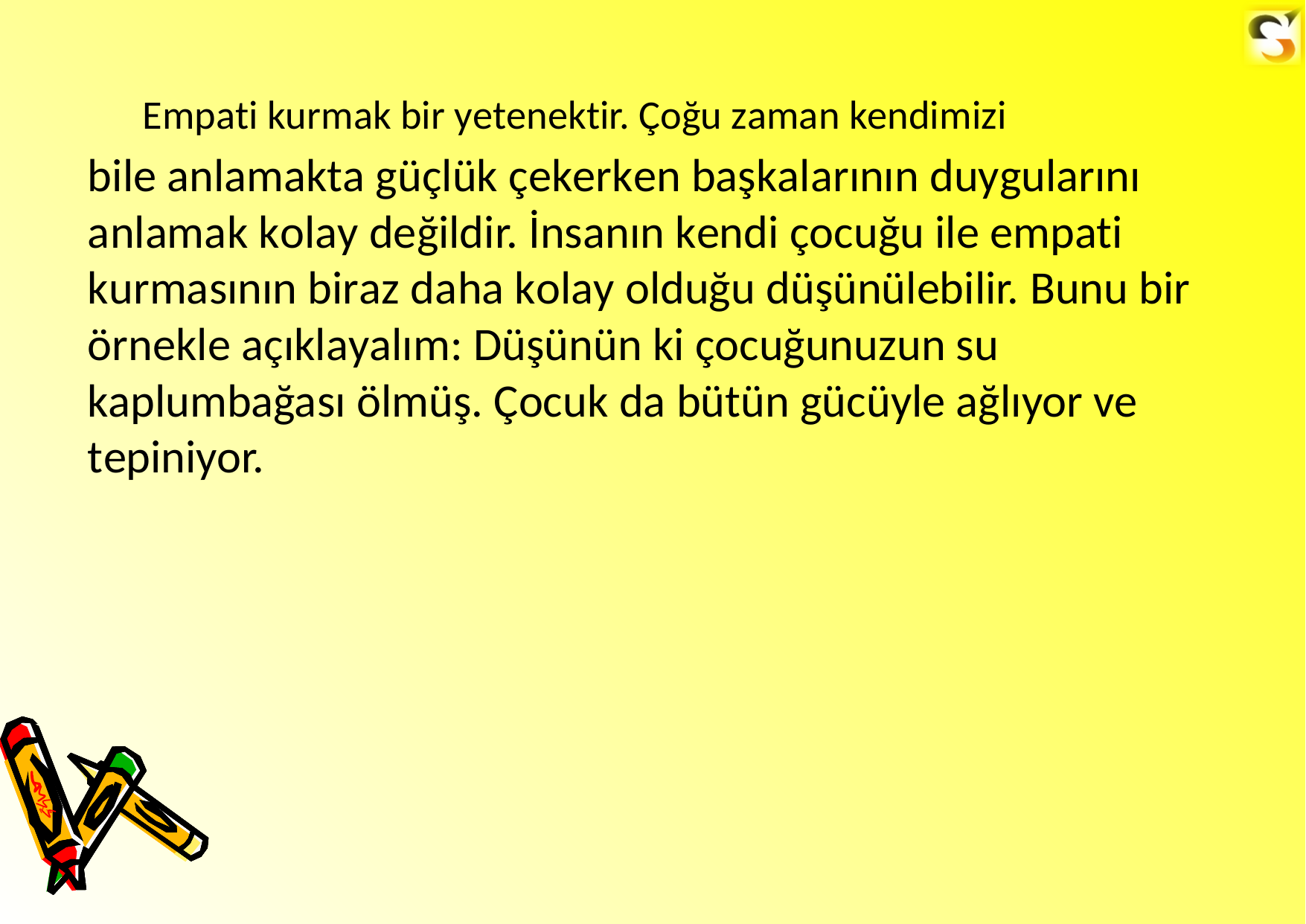

Empati kurmak bir yetenektir. Çoğu zaman kendimizi
bile anlamakta güçlük çekerken başkalarının duygularını anlamak kolay değildir. İnsanın kendi çocuğu ile empati kurmasının biraz daha kolay olduğu düşünülebilir. Bunu bir örnekle açıklayalım: Düşünün ki çocuğunuzun su kaplumbağası ölmüş. Çocuk da bütün gücüyle ağlıyor ve tepiniyor.